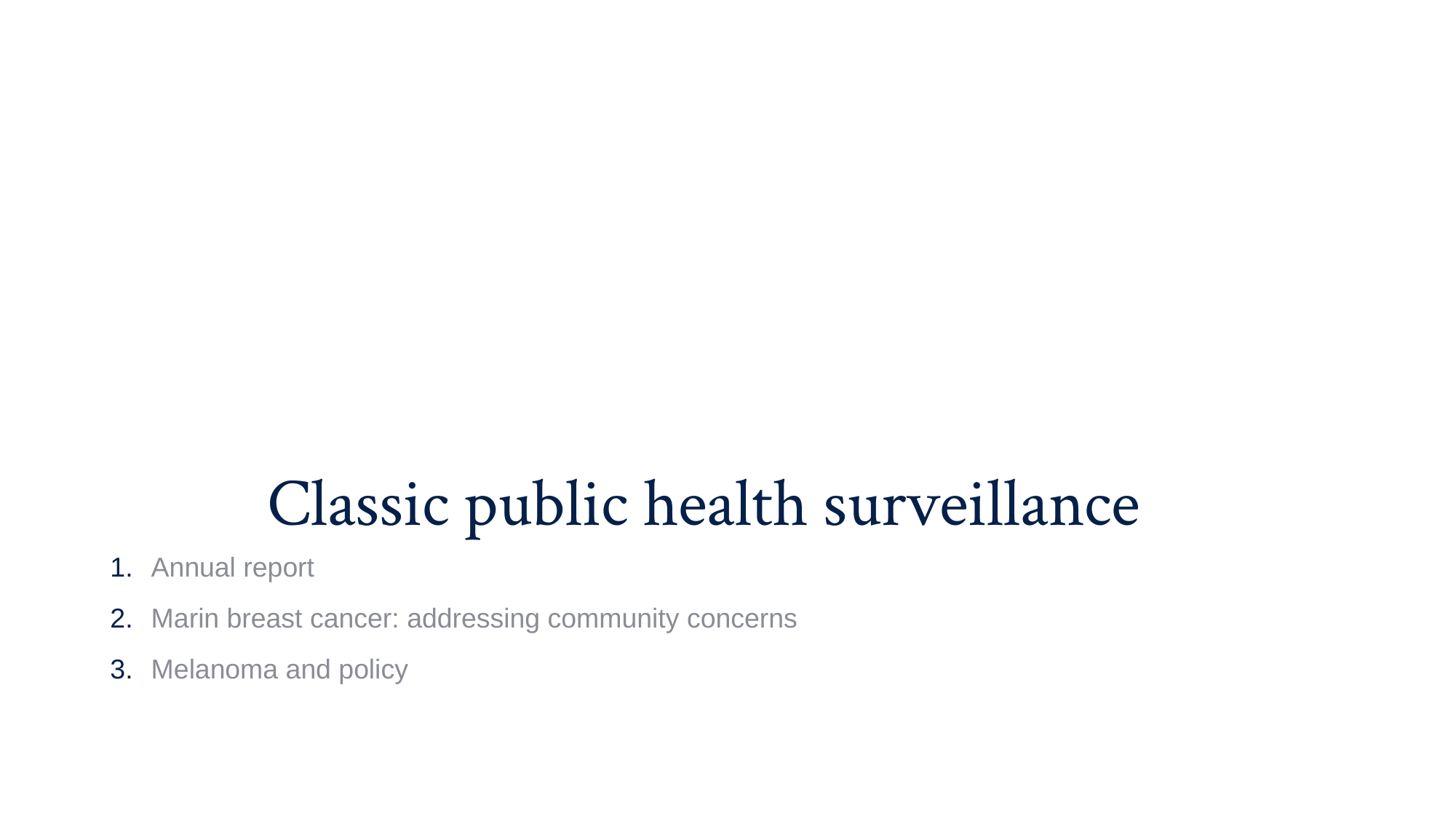

# Classic public health surveillance
Annual report
Marin breast cancer: addressing community concerns
Melanoma and policy